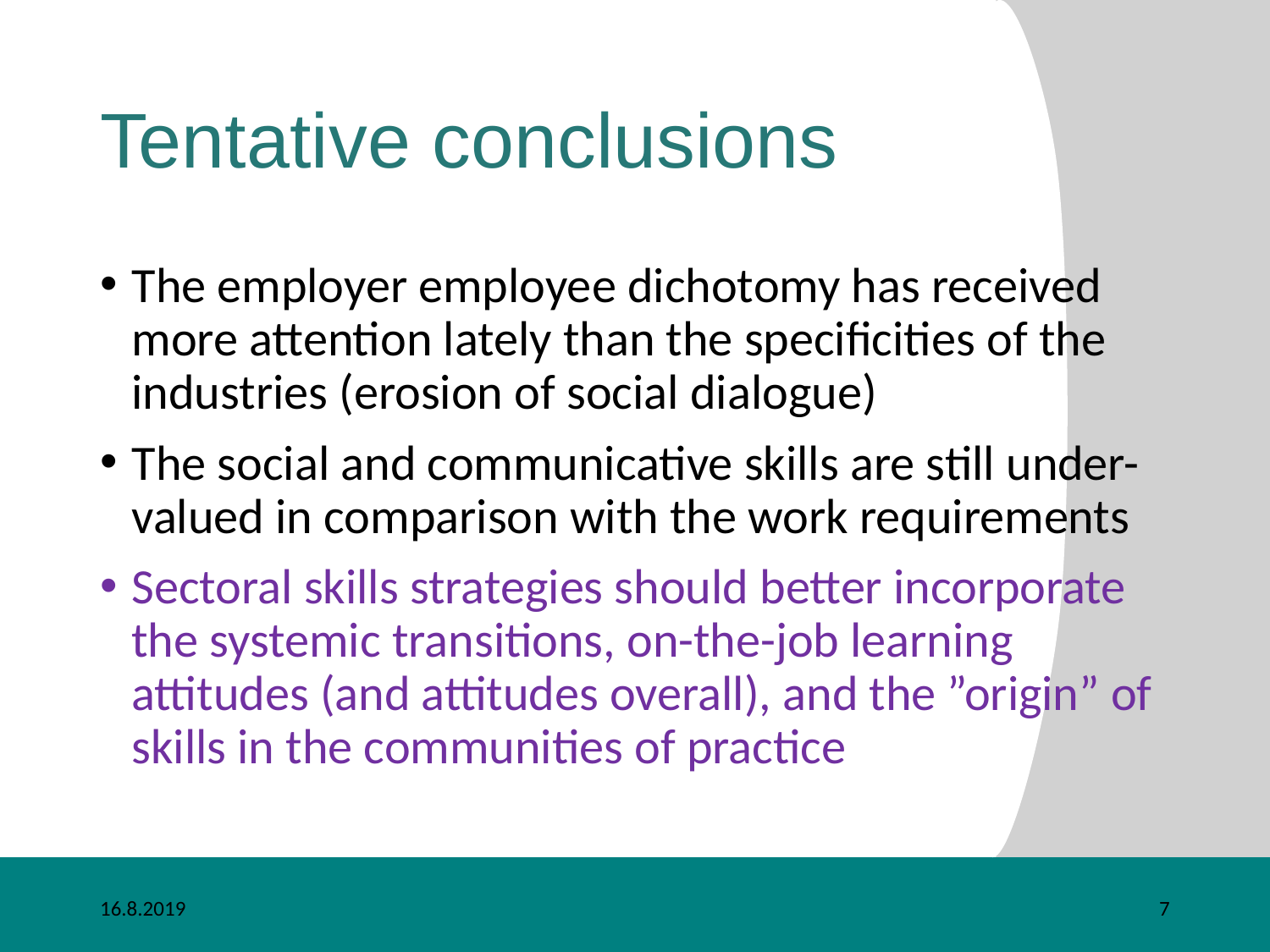

# Tentative conclusions
The employer employee dichotomy has received more attention lately than the specificities of the industries (erosion of social dialogue)
The social and communicative skills are still under-valued in comparison with the work requirements
Sectoral skills strategies should better incorporate the systemic transitions, on-the-job learning attitudes (and attitudes overall), and the ”origin” of skills in the communities of practice

16.8.2019
7